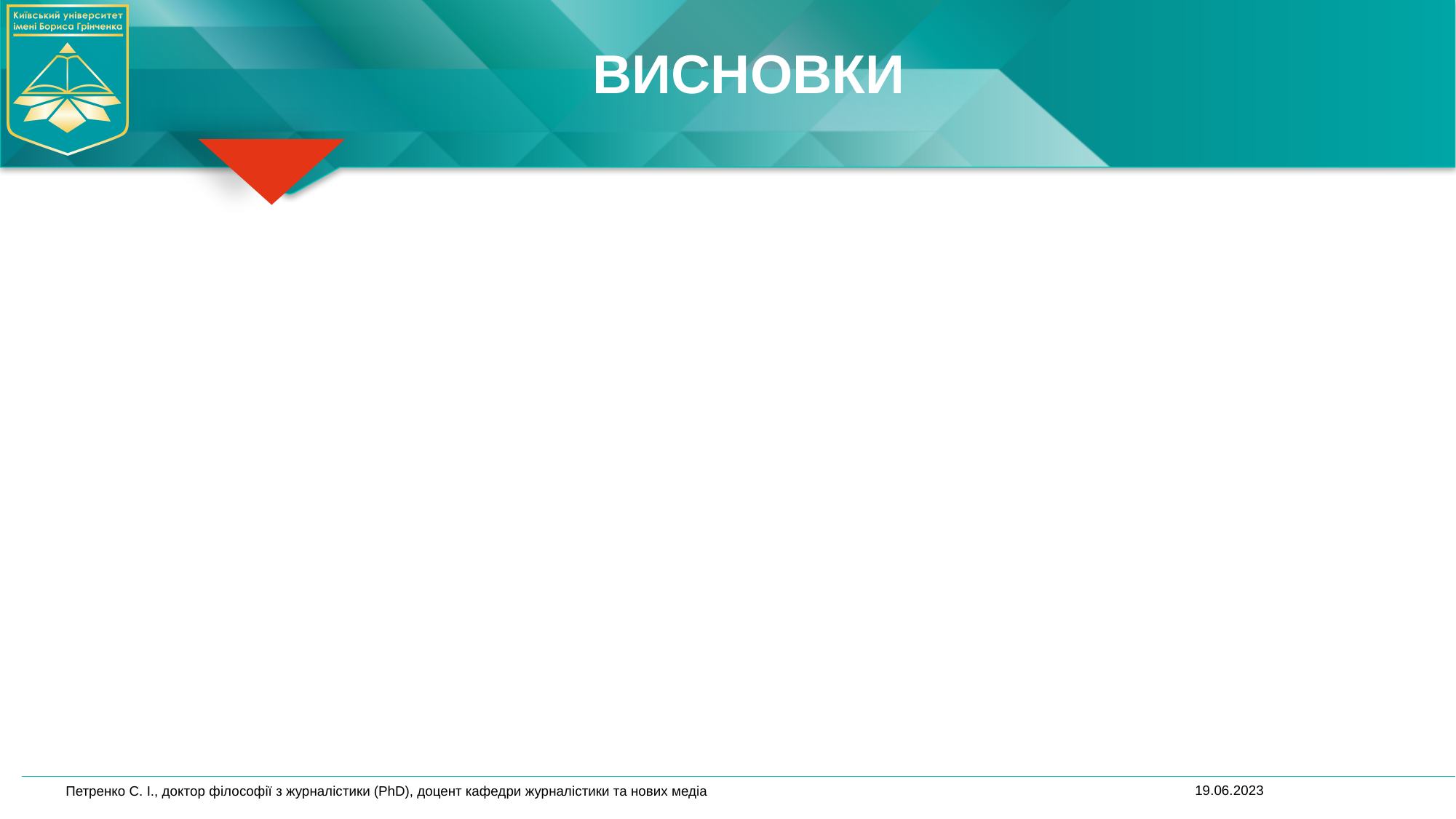

# ВИСНОВКИ

19.06.2023
Петренко С. І., доктор філософії з журналістики (PhD), доцент кафедри журналістики та нових медіа